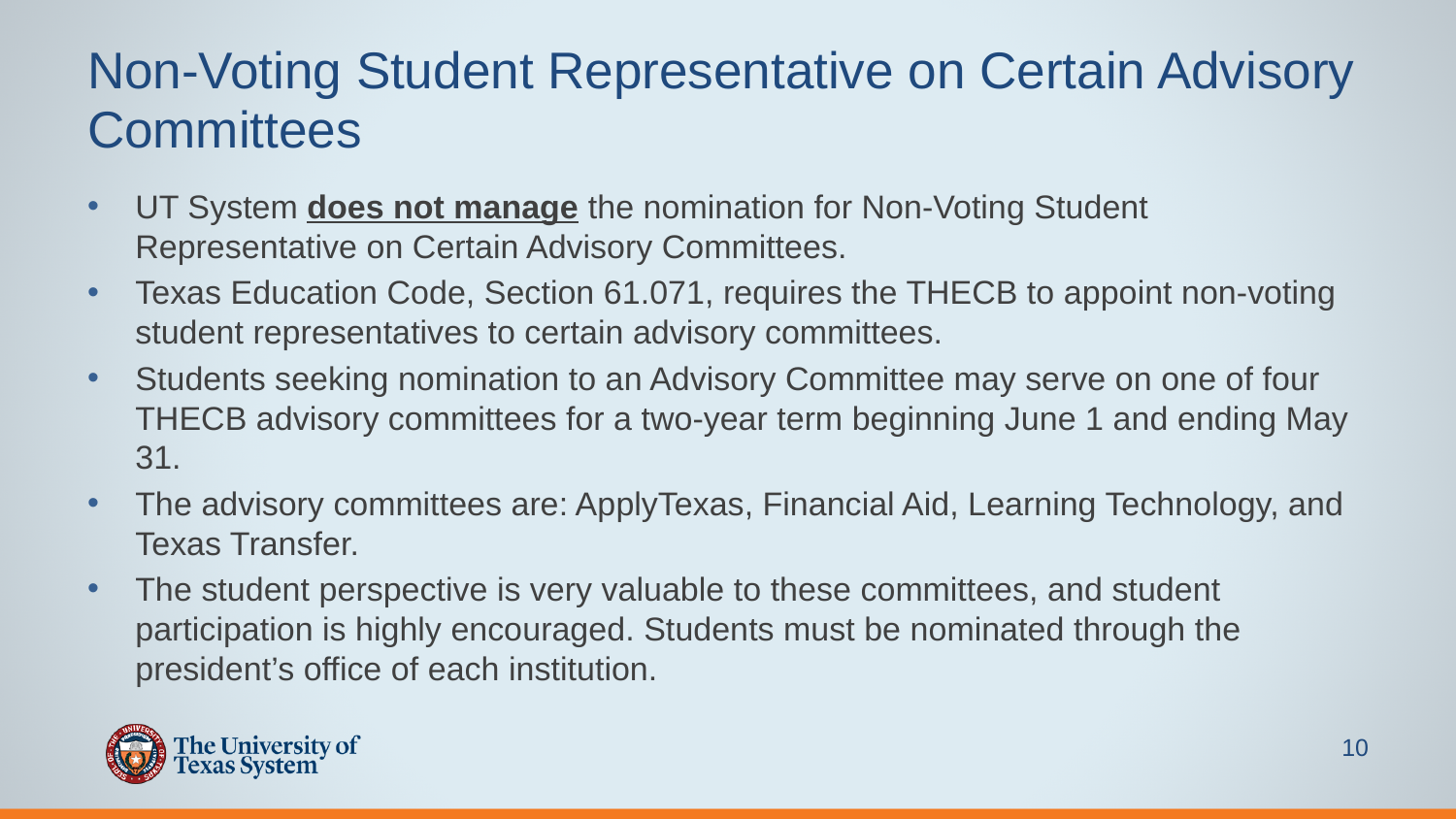

# Non-Voting Student Representative on Certain Advisory Committees
UT System does not manage the nomination for Non-Voting Student Representative on Certain Advisory Committees.
Texas Education Code, Section 61.071, requires the THECB to appoint non-voting student representatives to certain advisory committees.
Students seeking nomination to an Advisory Committee may serve on one of four THECB advisory committees for a two-year term beginning June 1 and ending May 31.
The advisory committees are: ApplyTexas, Financial Aid, Learning Technology, and Texas Transfer.
The student perspective is very valuable to these committees, and student participation is highly encouraged. Students must be nominated through the president’s office of each institution.
10